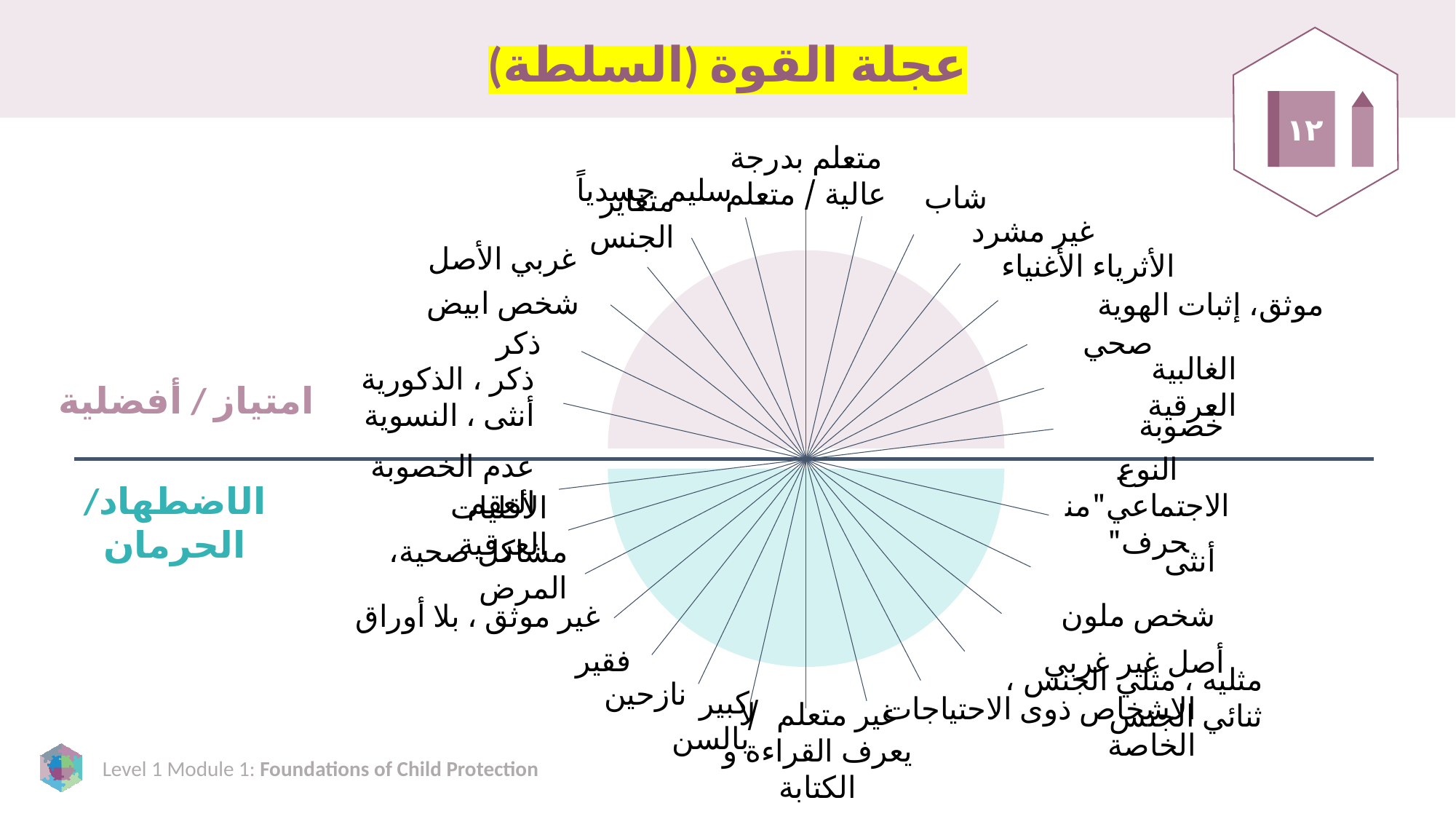

عجلة كهربائية
# عجلة القوة (السلطة)

١٢

متعلم بدرجة عالية / متعلم
سليم جسدياً
شاب
متغاير الجنس
غير مشرد

      غربي الأصل
الأثرياء الأغنياء
شخص ابيض
موثق، إثبات الهوية
ذكر
صحي
امتياز / أفضلية
الغالبية العرقية
ذكر ، الذكورية
أنثى ، النسوية
خصوبة
عدم الخصوبة  العقم
الاضطهاد/ الحرمان
النوع الاجتماعي"منحرف"
الأقليات العرقية
أنثى
مشاكل صحية، المرض
شخص ملون
غير موثق ، بلا أوراق
أصل غير غربي
فقير
مثليه ، مثلي الجنس ، ثنائي الجنس
نازحين
الاشخاص ذوى الاحتياجات الخاصة
كبير بالسن
غير متعلم/ لا يعرف القراءة و الكتابة